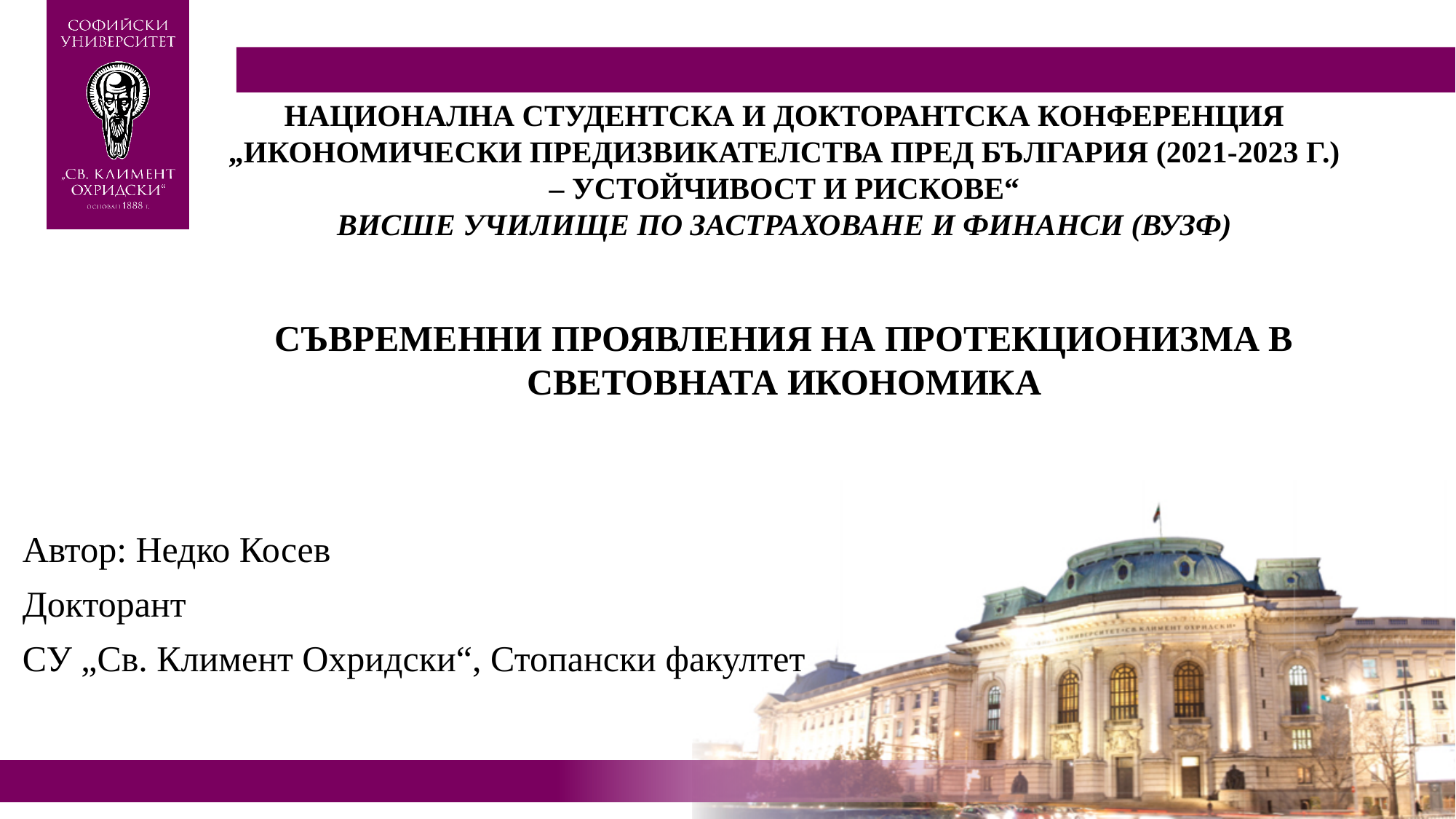

# Национална студентска и докторантска конференция „Икономически предизвикателства пред България (2021-2023 г.) – устойчивост и рискове“ Висше училище по застраховане и финанси (ВУЗФ) СЪВРЕМЕННИ ПРОЯВЛЕНИЯ НА ПРОТЕКЦИОНИЗМА В СВЕТОВНАТА ИКОНОМИКА
Автор: Недко Косев
Докторант
СУ „Св. Климент Охридски“, Стопански факултет